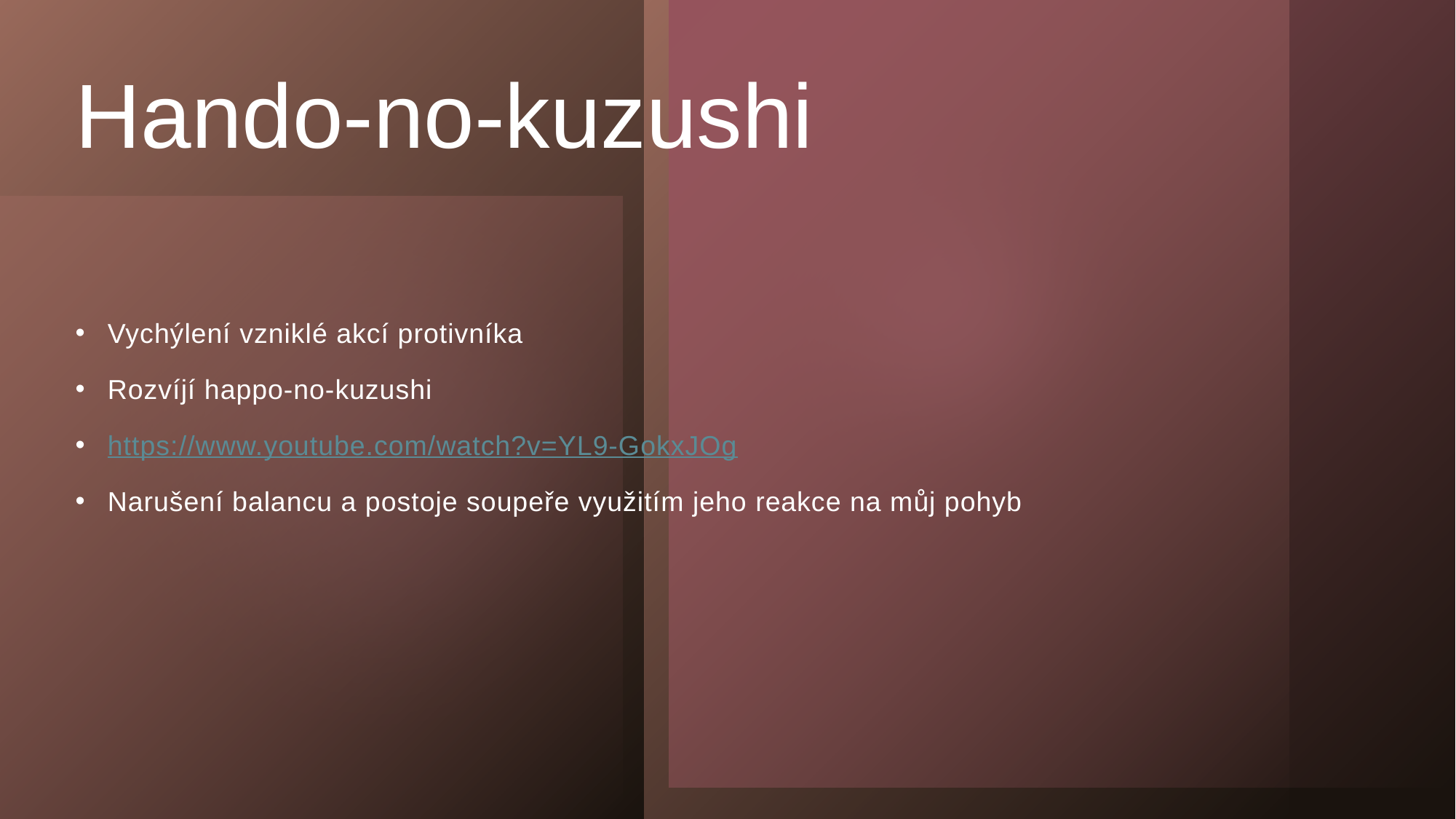

# Hando-no-kuzushi
Vychýlení vzniklé akcí protivníka
Rozvíjí happo-no-kuzushi
https://www.youtube.com/watch?v=YL9-GokxJOg
Narušení balancu a postoje soupeře využitím jeho reakce na můj pohyb